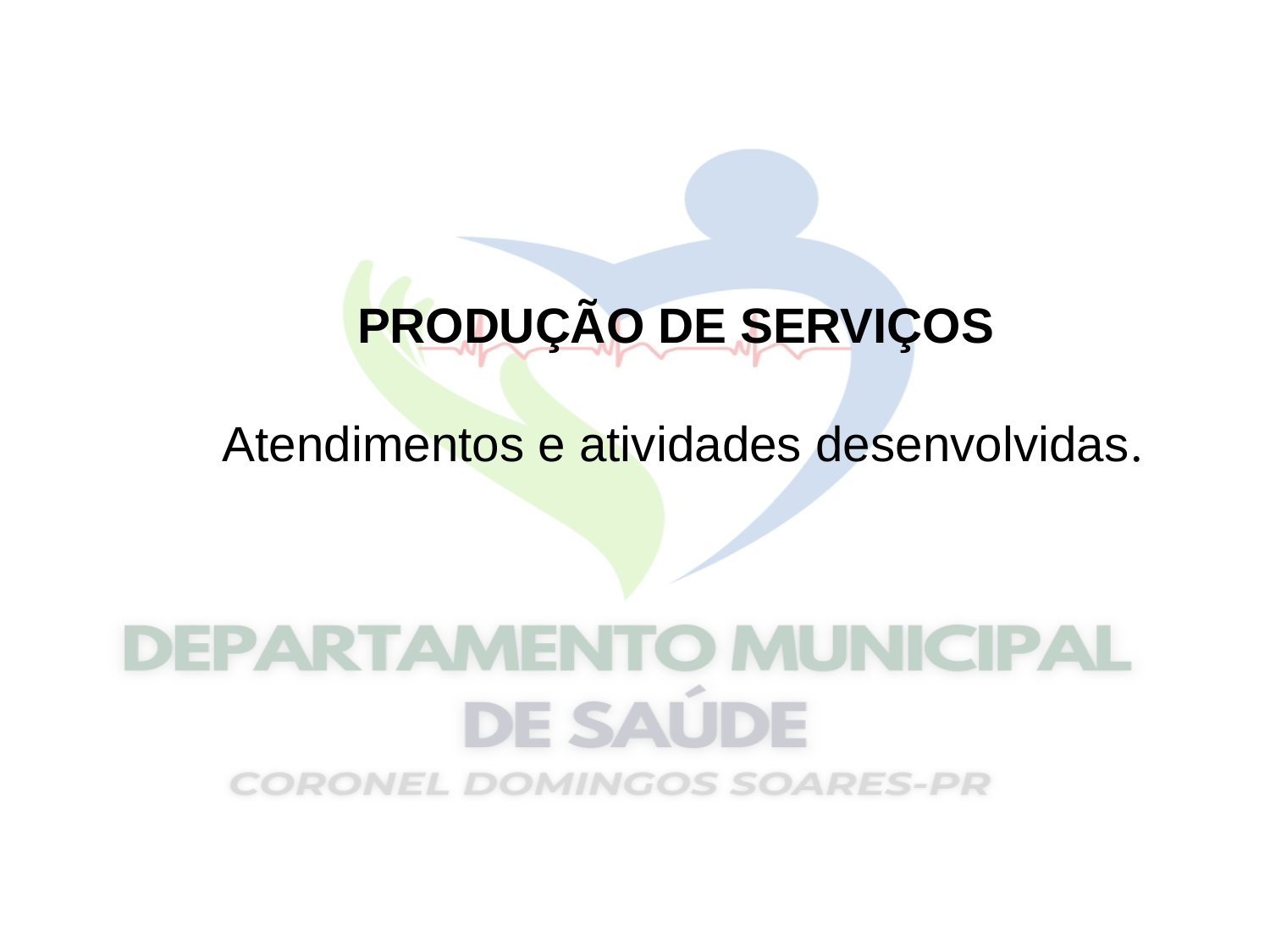

PRODUÇÃO DE SERVIÇOS

 Atendimentos e atividades desenvolvidas.